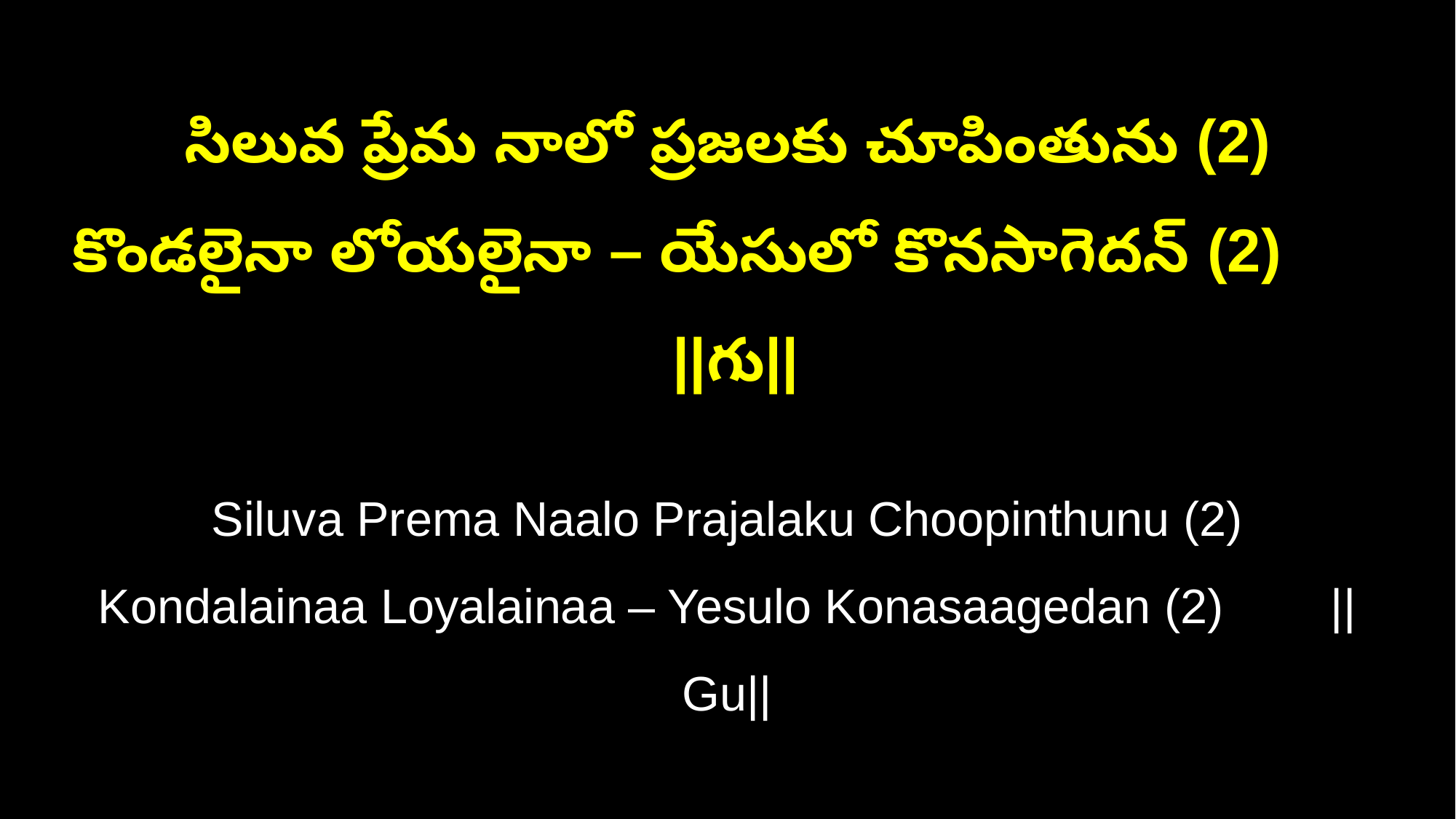

సిలువ ప్రేమ నాలో ప్రజలకు చూపింతును (2)
కొండలైనా లోయలైనా – యేసులో కొనసాగెదన్ (2)        ||గు||
Siluva Prema Naalo Prajalaku Choopinthunu (2)
Kondalainaa Loyalainaa – Yesulo Konasaagedan (2)        ||Gu||